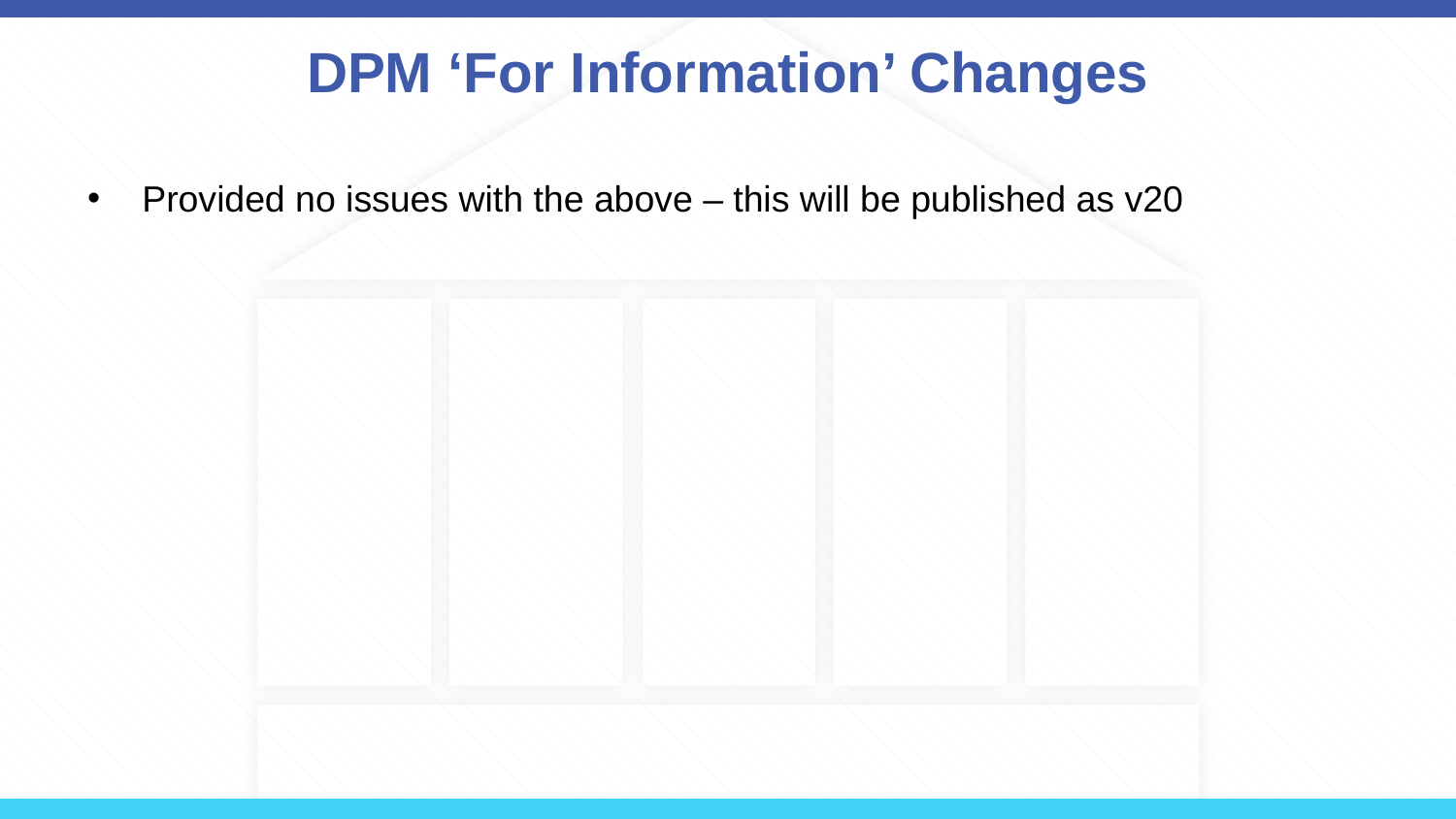

# DPM ‘For Information’ Changes
Provided no issues with the above – this will be published as v20